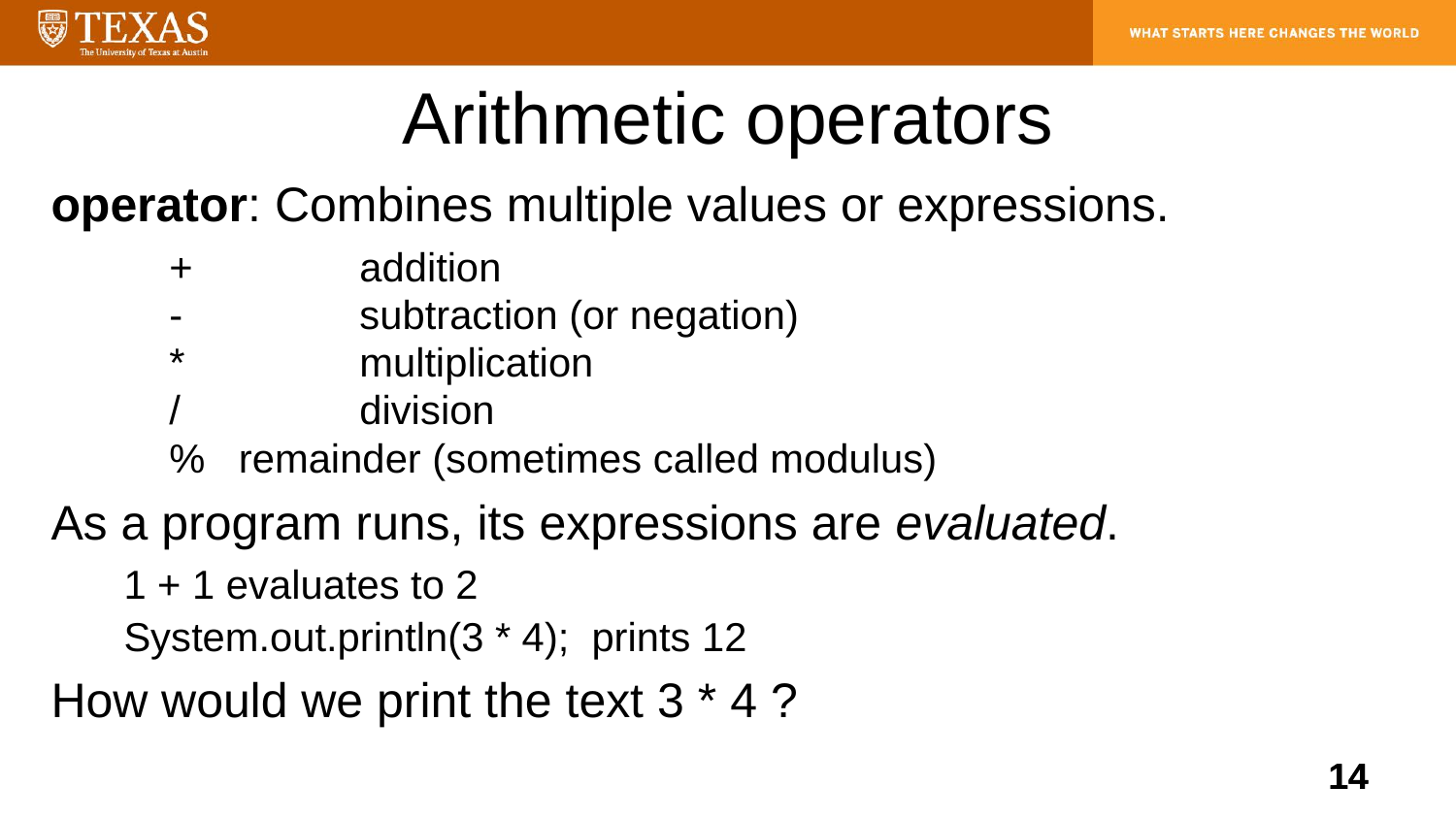

Arithmetic operators
operator: Combines multiple values or expressions.

+	    addition
- 	    subtraction (or negation)
*	    multiplication
/ 	    division
%   remainder (sometimes called modulus)
As a program runs, its expressions are evaluated.
1 + 1 evaluates to 2
System.out.println(3 * 4);  prints 12
How would we print the text 3 * 4 ?
14
14